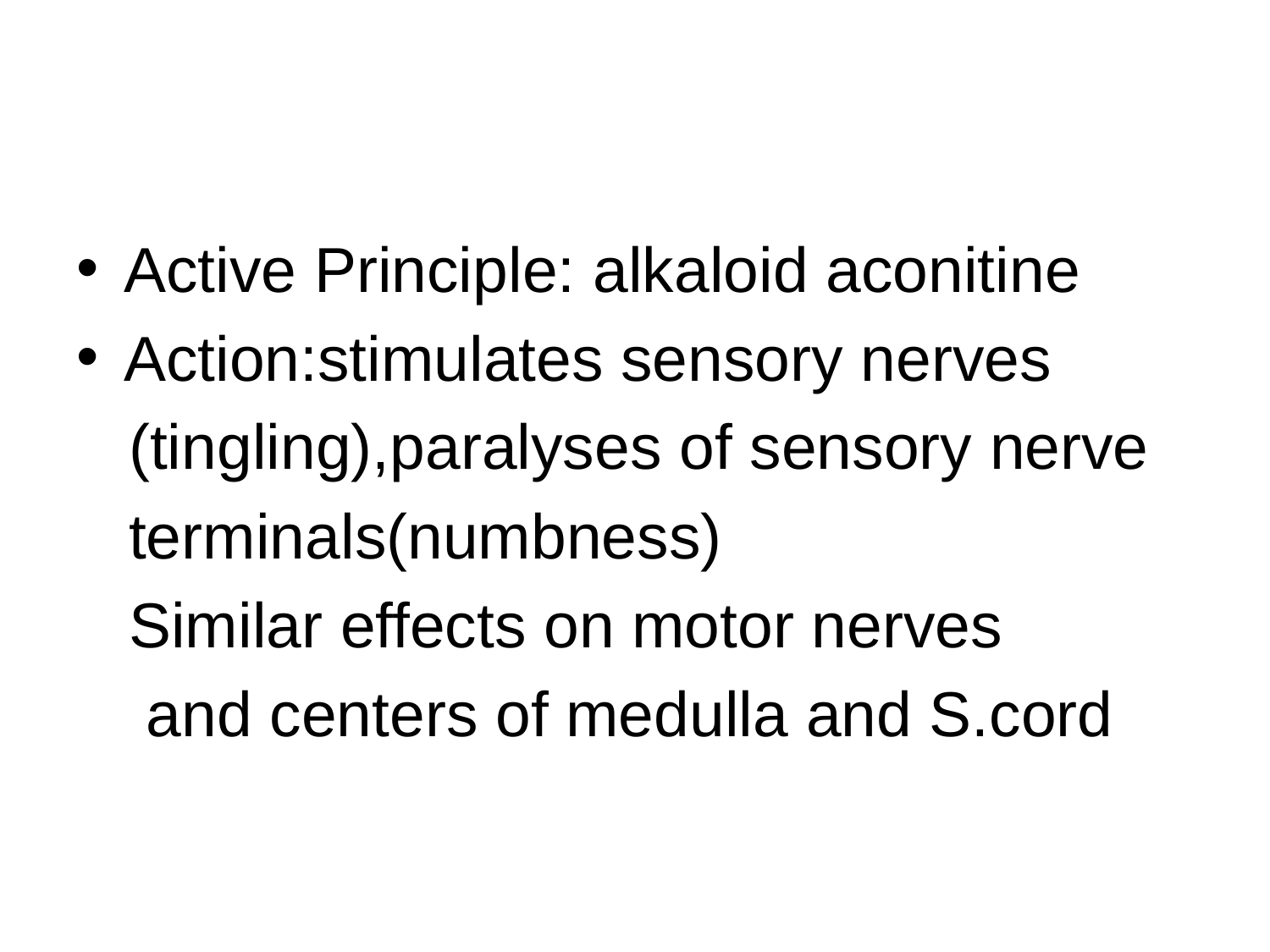

#
Active Principle: alkaloid aconitine
Action:stimulates sensory nerves
   (tingling),paralyses of sensory nerve
   terminals(numbness)
   Similar effects on motor nerves
    and centers of medulla and S.cord